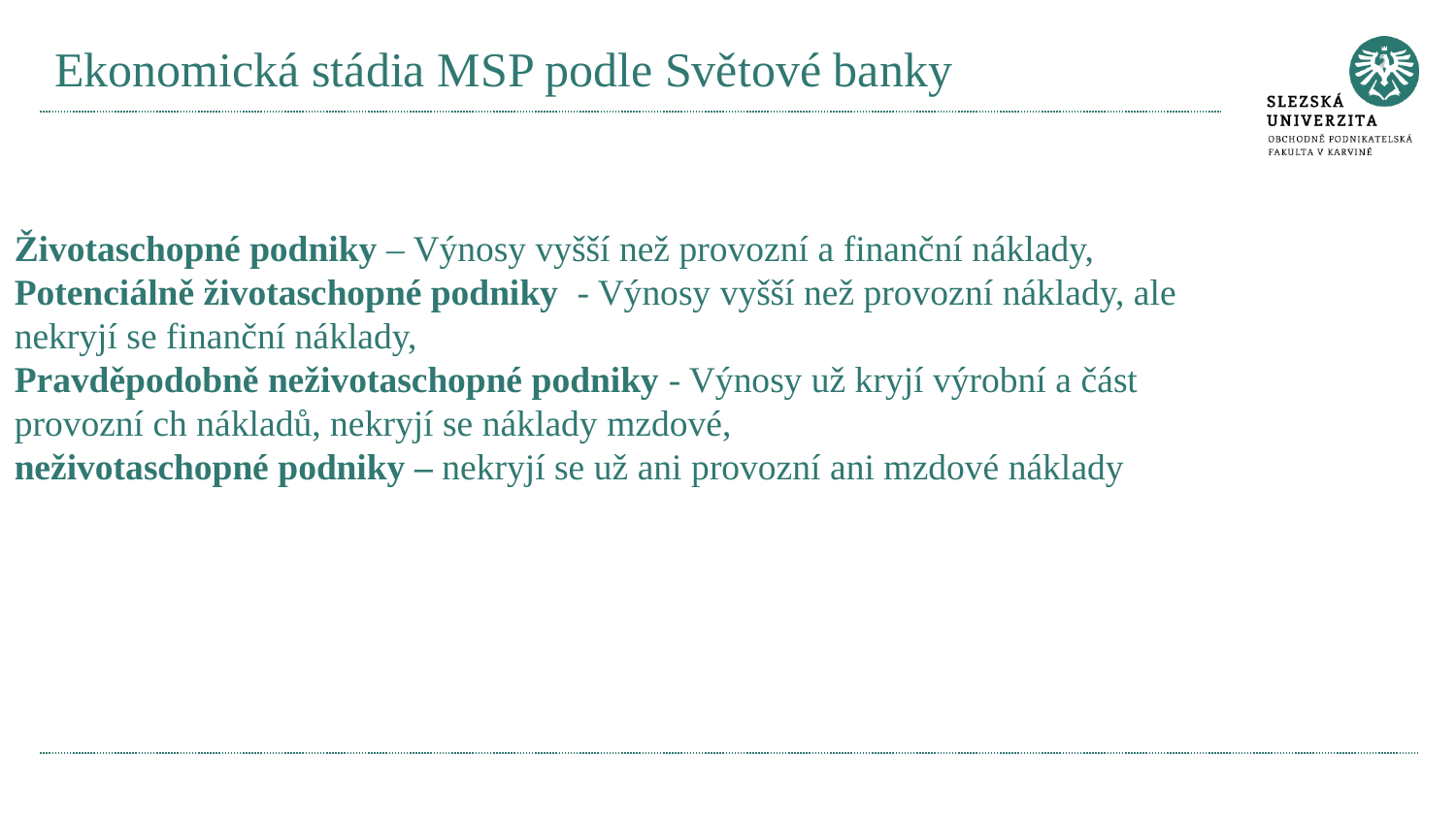

# Ekonomická stádia MSP podle Světové banky
Životaschopné podniky – Výnosy vyšší než provozní a finanční náklady,
Potenciálně životaschopné podniky  - Výnosy vyšší než provozní náklady, ale nekryjí se finanční náklady,
Pravděpodobně neživotaschopné podniky - Výnosy už kryjí výrobní a část provozní ch nákladů, nekryjí se náklady mzdové,
neživotaschopné podniky – nekryjí se už ani provozní ani mzdové náklady